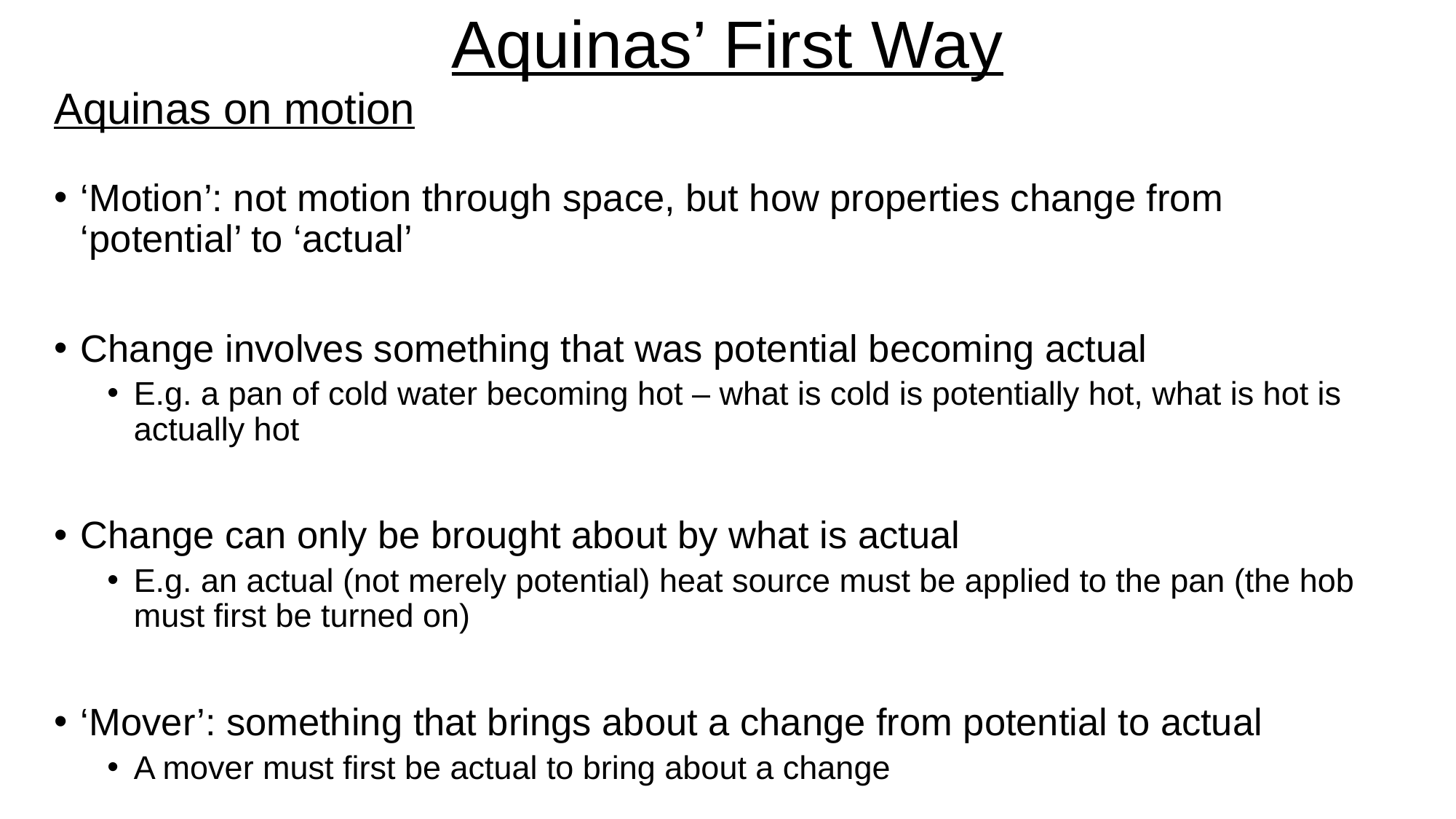

# Aquinas’ First Way
Aquinas on motion

‘Motion’: not motion through space, but how properties change from ‘potential’ to ‘actual’

Change involves something that was potential becoming actual
E.g. a pan of cold water becoming hot – what is cold is potentially hot, what is hot is actually hot

Change can only be brought about by what is actual
E.g. an actual (not merely potential) heat source must be applied to the pan (the hob must first be turned on)

‘Mover’: something that brings about a change from potential to actual
A mover must first be actual to bring about a change